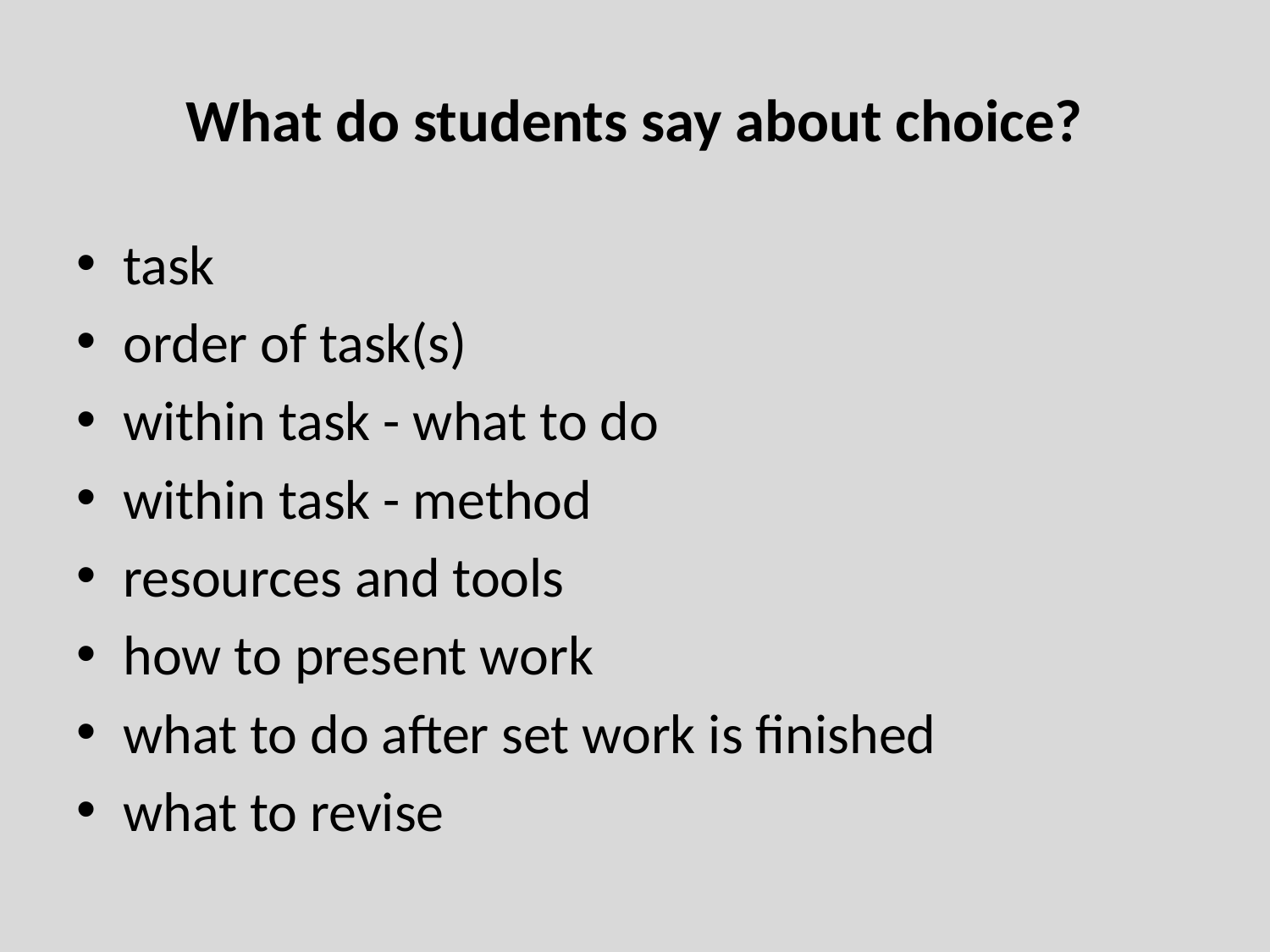

# What do students say about choice?
task
order of task(s)
within task - what to do
within task - method
resources and tools
how to present work
what to do after set work is finished
what to revise